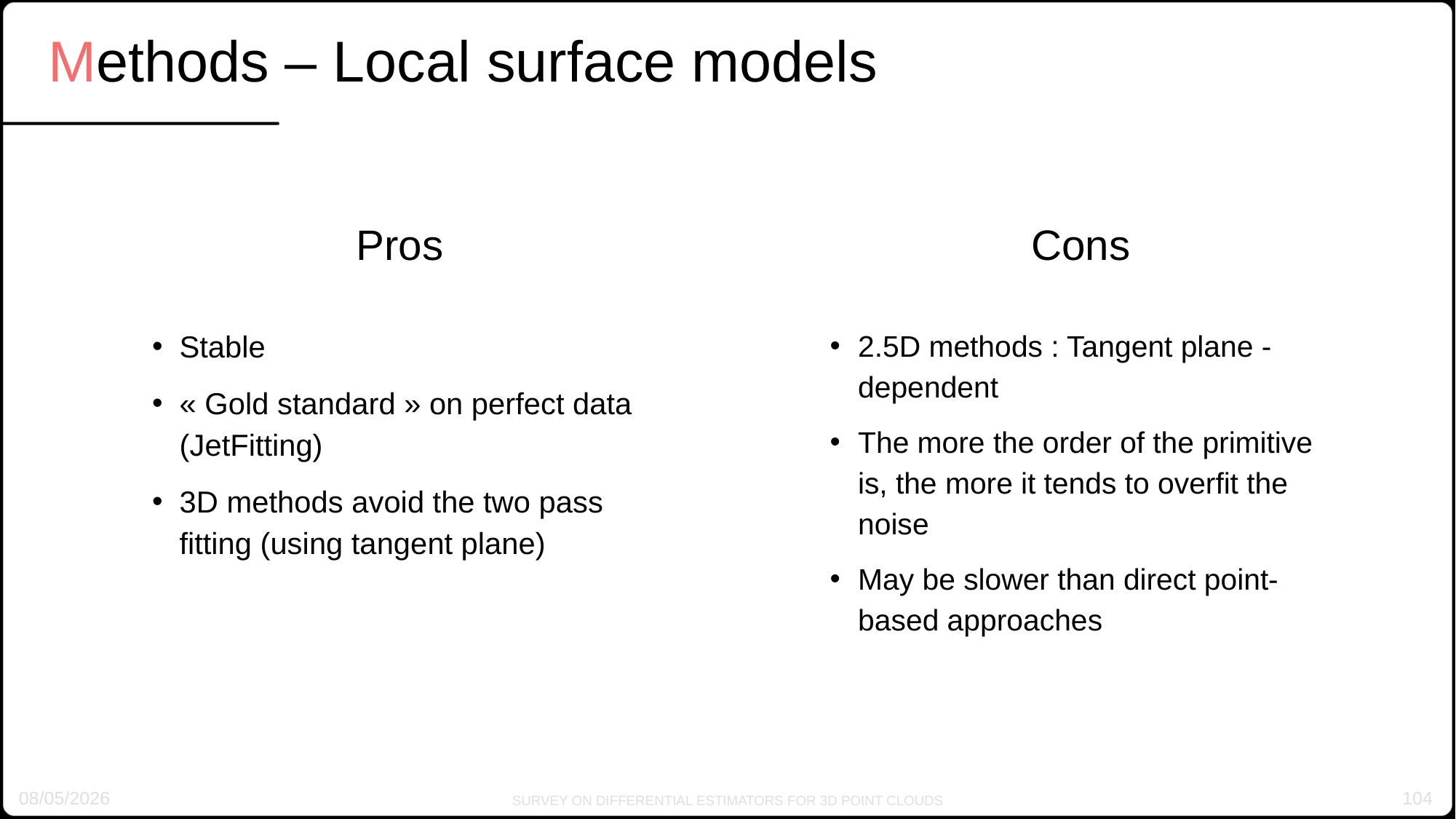

Methods – Local surface models
Pros
Cons
Stable
« Gold standard » on perfect data (JetFitting)
3D methods avoid the two pass fitting (using tangent plane)
2.5D methods : Tangent plane -dependent
The more the order of the primitive is, the more it tends to overfit the noise
May be slower than direct point-based approaches
08/05/2026
SURVEY ON DIFFERENTIAL ESTIMATORS FOR 3D POINT CLOUDS
104